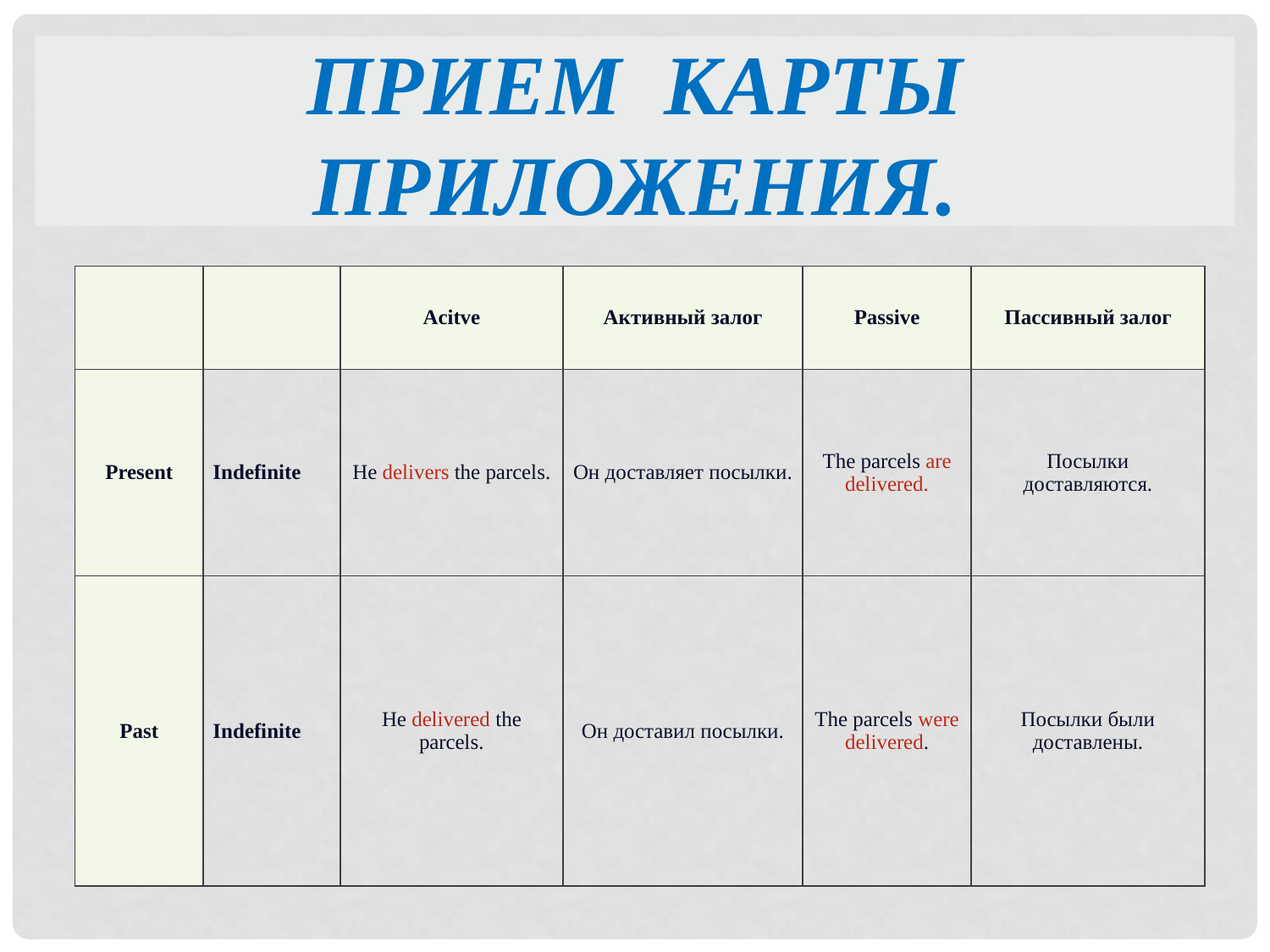

# Прием  карты приложения.
|  |  | Acitve | Активный залог | Passive | Пассивный залог |
| --- | --- | --- | --- | --- | --- |
| Present | Indefinite | He delivers the parcels. | Он доставляет посылки. | The parcels are delivered. | Посылки доставляются. |
| Past | Indefinite | He delivered the parcels. | Он доставил посылки. | The parcels were delivered. | Посылки были доставлены. |